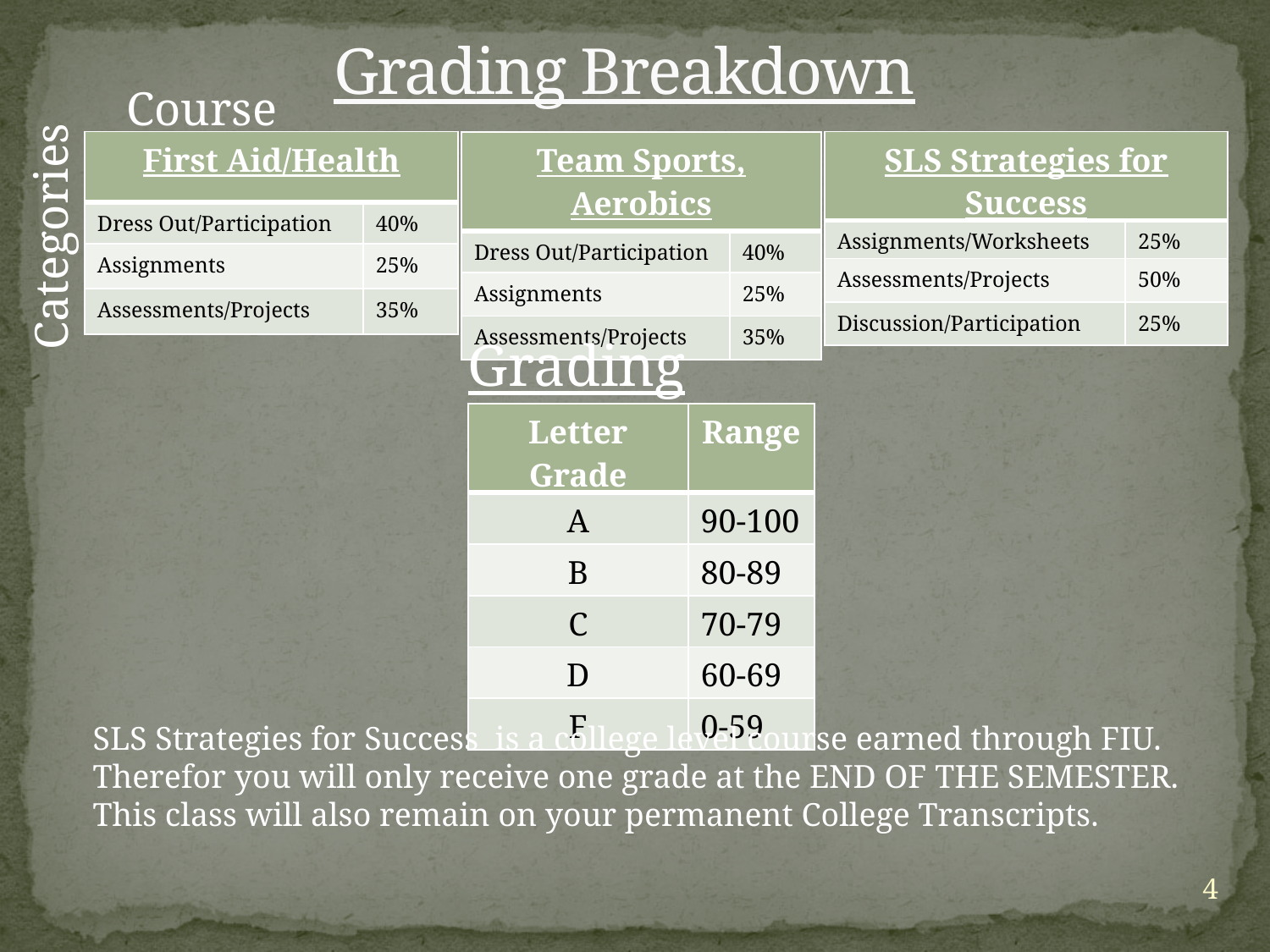

# Grading Breakdown
Course
| First Aid/Health |  |
| --- | --- |
| Dress Out/Participation | 40% |
| Assignments | 25% |
| Assessments/Projects | 35% |
| SLS Strategies for Success |  |
| --- | --- |
| Assignments/Worksheets | 25% |
| Assessments/Projects | 50% |
| Discussion/Participation | 25% |
| Team Sports, Aerobics |  |
| --- | --- |
| Dress Out/Participation | 40% |
| Assignments | 25% |
| Assessments/Projects | 35% |
Categories
Grading Scale
| Letter Grade | Range |
| --- | --- |
| A | 90-100 |
| B | 80-89 |
| C | 70-79 |
| D | 60-69 |
| F | 0-59 |
SLS Strategies for Success  is a college level course earned through FIU. Therefor you will only receive one grade at the END OF THE SEMESTER. This class will also remain on your permanent College Transcripts.
4